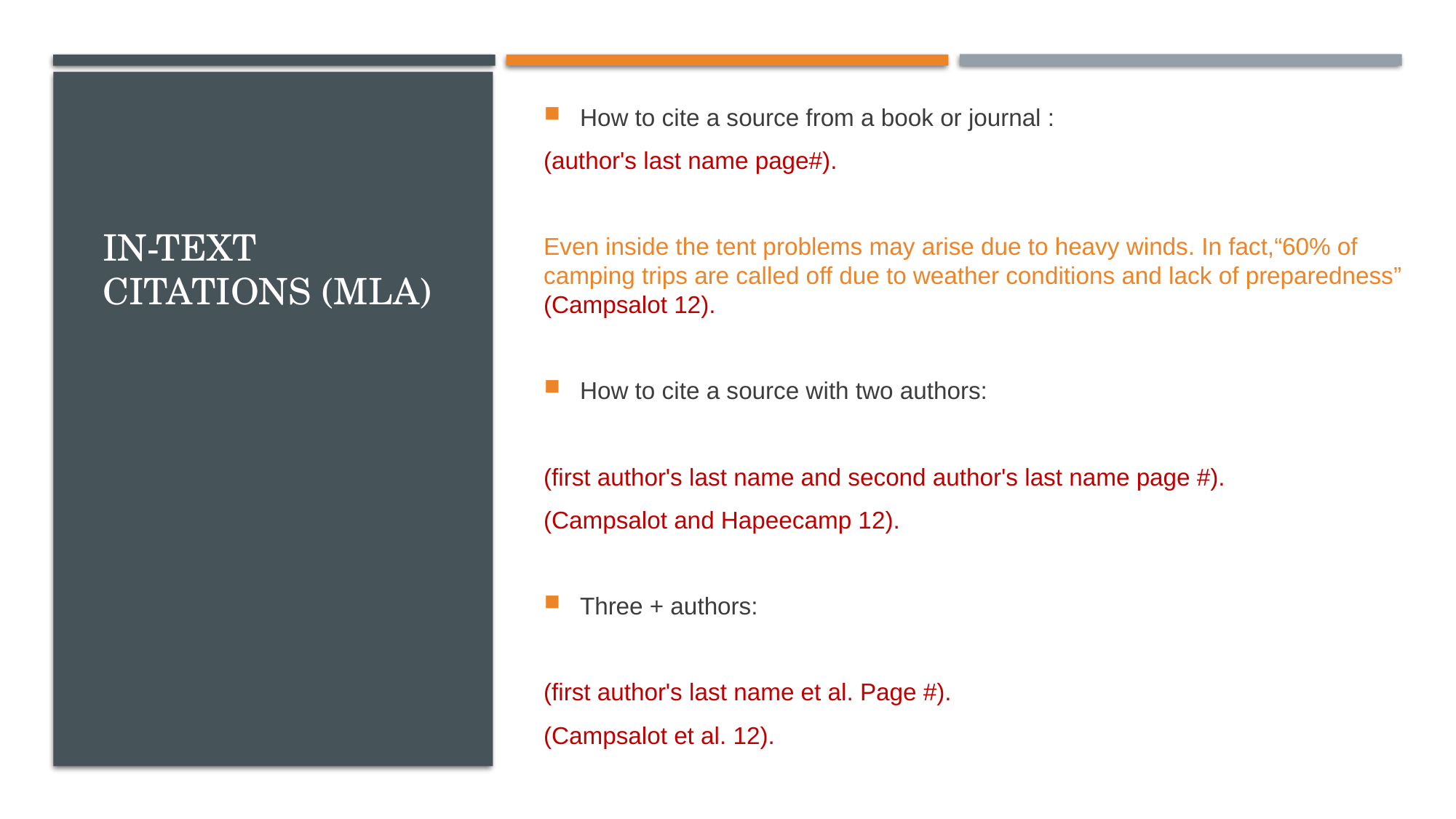

# In-text citations (MLA)

How to cite a source from a book or journal :
(author's last name page#).

Even inside the tent problems may arise due to heavy winds. In fact,“60% of camping trips are called off due to weather conditions and lack of preparedness” (Campsalot 12).

How to cite a source with two authors:

(first author's last name and second author's last name page #).
(Campsalot and Hapeecamp 12).

Three + authors:

(first author's last name et al. Page #).
(Campsalot et al. 12).